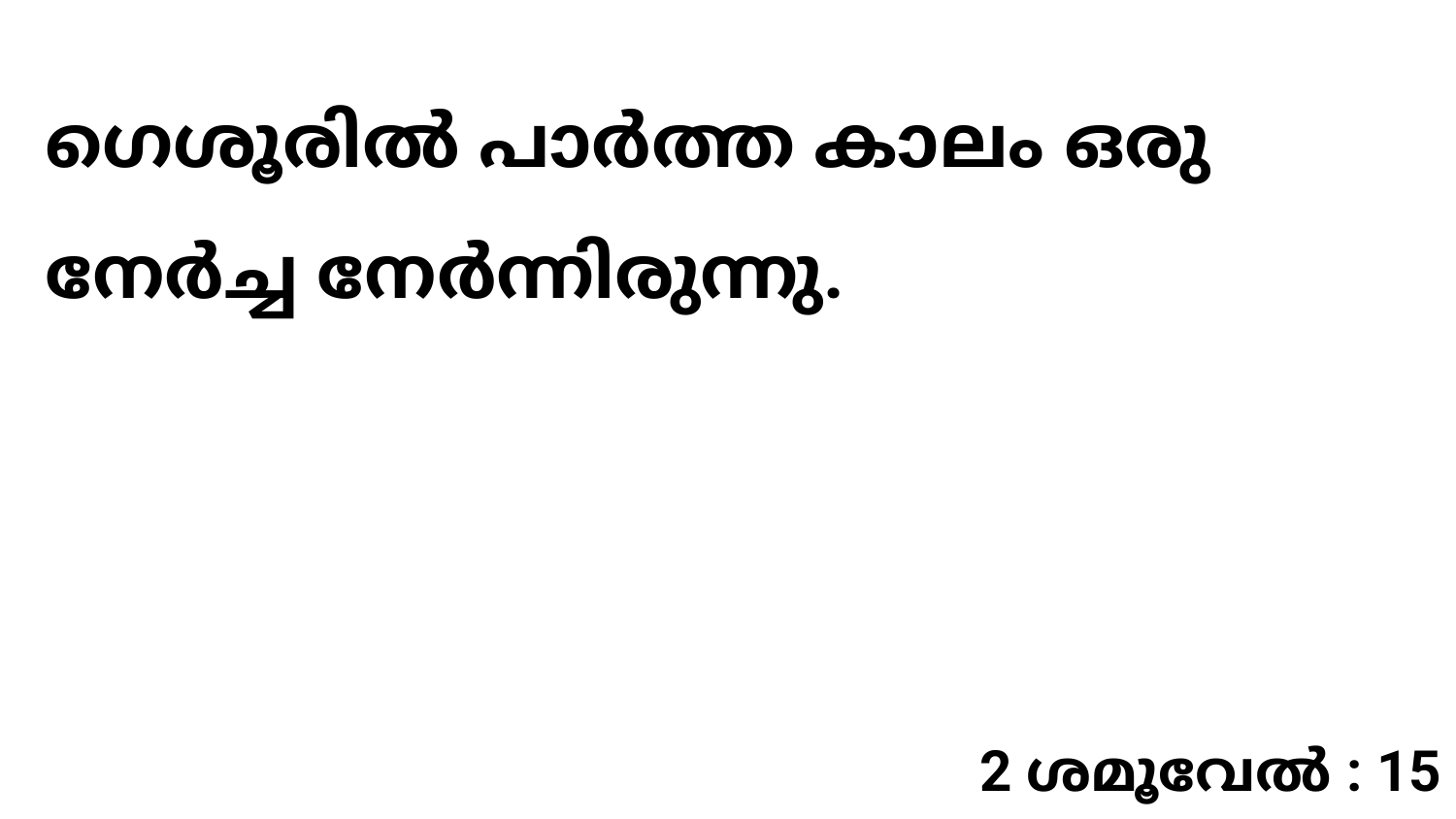

ഗെശൂരിൽ പാർത്ത കാലം ഒരു നേർച്ച നേർന്നിരുന്നു.
2 ശമൂവേൽ : 15